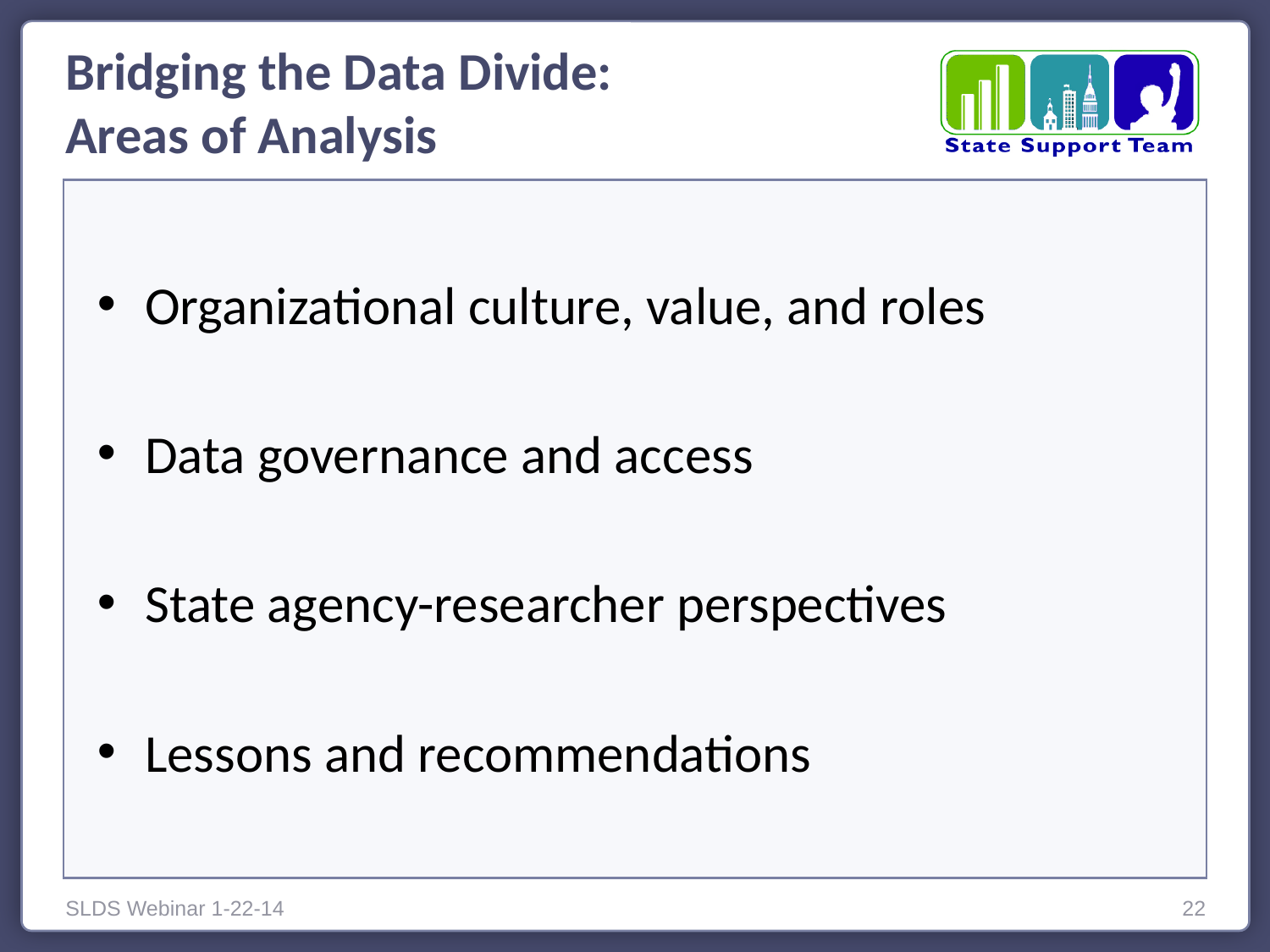

Bridging the Data Divide:
Areas of Analysis
Organizational culture, value, and roles

Data governance and access

State agency-researcher perspectives

Lessons and recommendations

SLDS Webinar 1-22-14
22